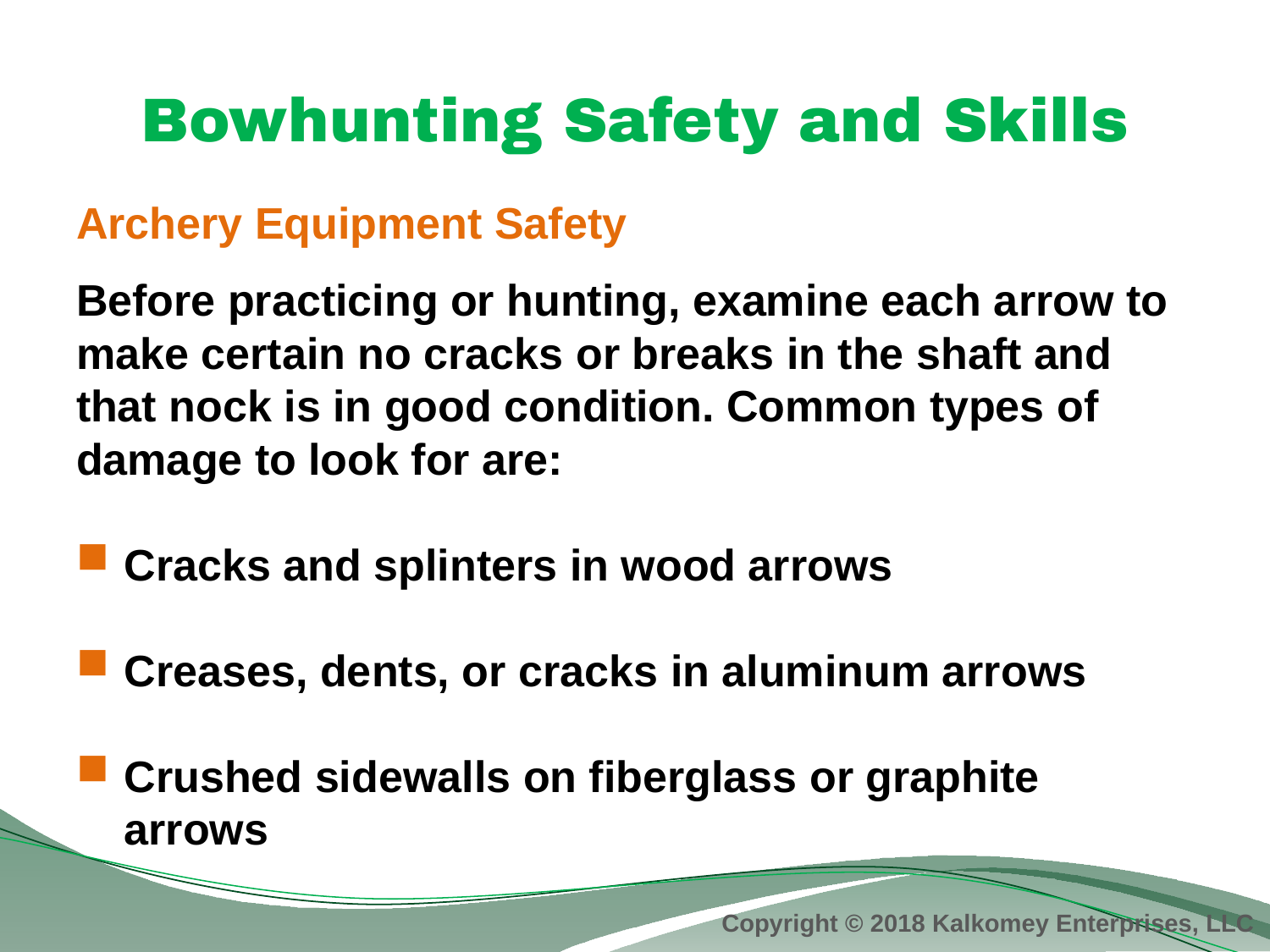

# Bowhunting Safety and Skills
Archery Equipment Safety
Before practicing or hunting, examine each arrow to make certain no cracks or breaks in the shaft and that nock is in good condition. Common types of damage to look for are:
Cracks and splinters in wood arrows
Creases, dents, or cracks in aluminum arrows
Crushed sidewalls on fiberglass or graphite arrows